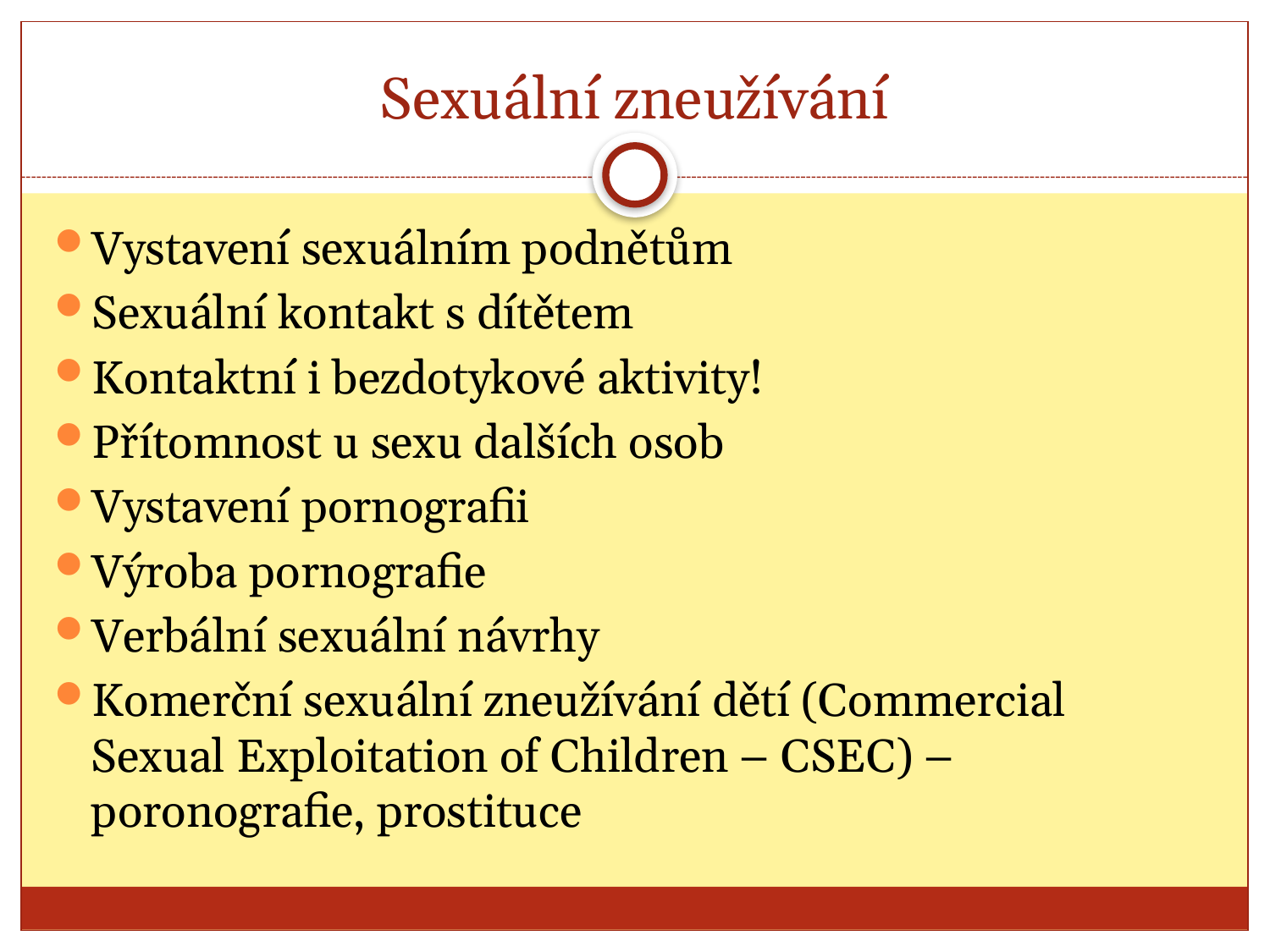

# Sexuální zneužívání
Vystavení sexuálním podnětům
Sexuální kontakt s dítětem
Kontaktní i bezdotykové aktivity!
Přítomnost u sexu dalších osob
Vystavení pornografii
Výroba pornografie
Verbální sexuální návrhy
Komerční sexuální zneužívání dětí (Commercial Sexual Exploitation of Children – CSEC) – poronografie, prostituce